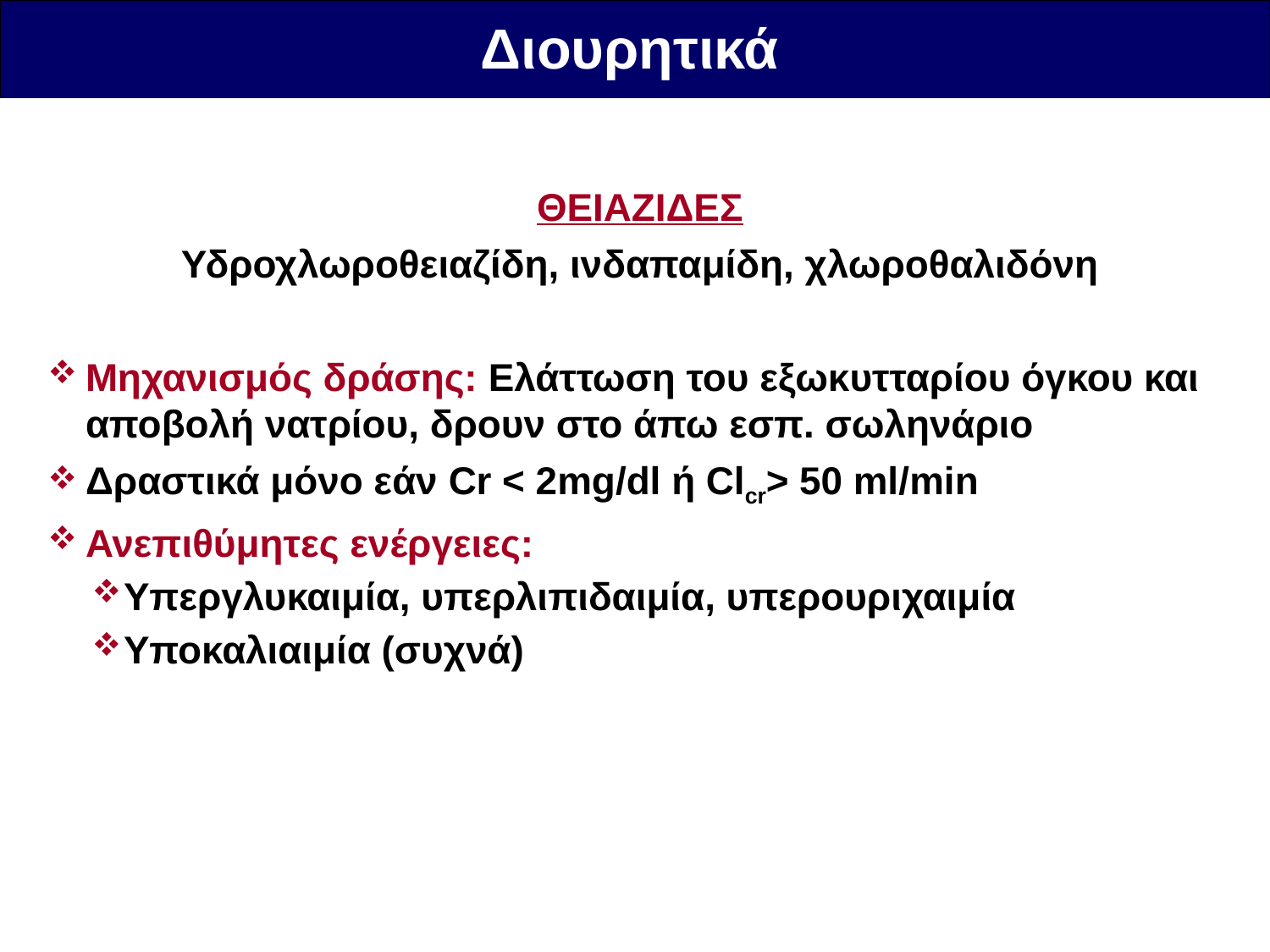

Διουρητικά
ΘΕΙΑΖΙΔΕΣ
Υδροχλωροθειαζίδη, ινδαπαμίδη, χλωροθαλιδόνη

Μηχανισμός δράσης: Ελάττωση του εξωκυτταρίου όγκου και αποβολή νατρίου, δρουν στο άπω εσπ. σωληνάριο
Δραστικά μόνο εάν Cr < 2mg/dl ή Clcr> 50 ml/min
Ανεπιθύμητες ενέργειες:
Υπεργλυκαιμία, υπερλιπιδαιμία, υπερουριχαιμία
Υποκαλιαιμία (συχνά)